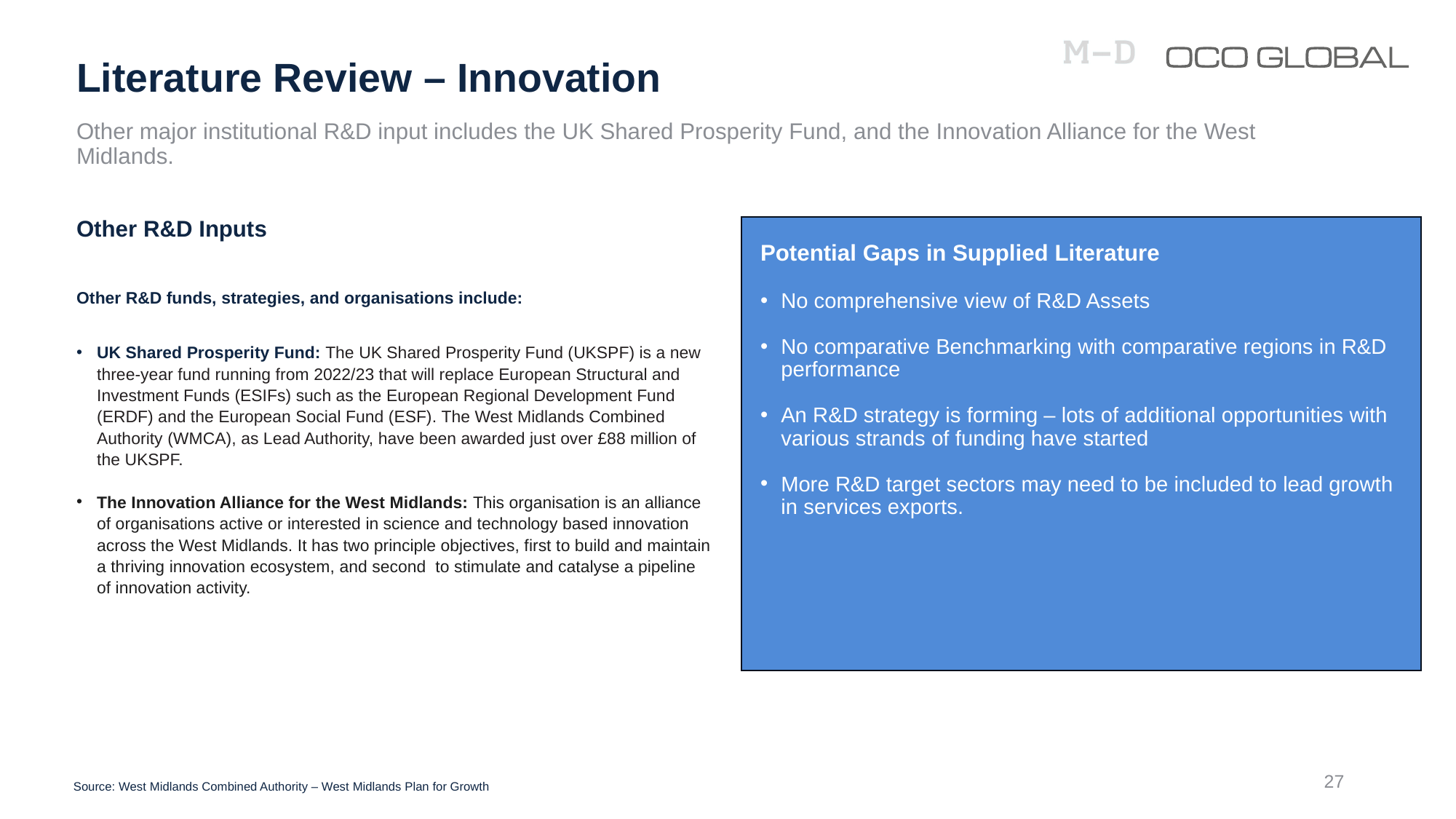

# Literature Review – Innovation
Other major institutional R&D input includes the UK Shared Prosperity Fund, and the Innovation Alliance for the West Midlands.
Other R&D Inputs

Other R&D funds, strategies, and organisations include:

UK Shared Prosperity Fund: The UK Shared Prosperity Fund (UKSPF) is a new three-year fund running from 2022/23 that will replace European Structural and Investment Funds (ESIFs) such as the European Regional Development Fund (ERDF) and the European Social Fund (ESF). The West Midlands Combined Authority (WMCA), as Lead Authority, have been awarded just over £88 million of the UKSPF.

The Innovation Alliance for the West Midlands: This organisation is an alliance of organisations active or interested in science and technology based innovation across the West Midlands. It has two principle objectives, first to build and maintain a thriving innovation ecosystem, and second  to stimulate and catalyse a pipeline of innovation activity.

Potential Gaps in Supplied Literature

No comprehensive view of R&D Assets

No comparative Benchmarking with comparative regions in R&D performance

An R&D strategy is forming – lots of additional opportunities with various strands of funding have started

More R&D target sectors may need to be included to lead growth in services exports.

27
Source: West Midlands Combined Authority – West Midlands Plan for Growth